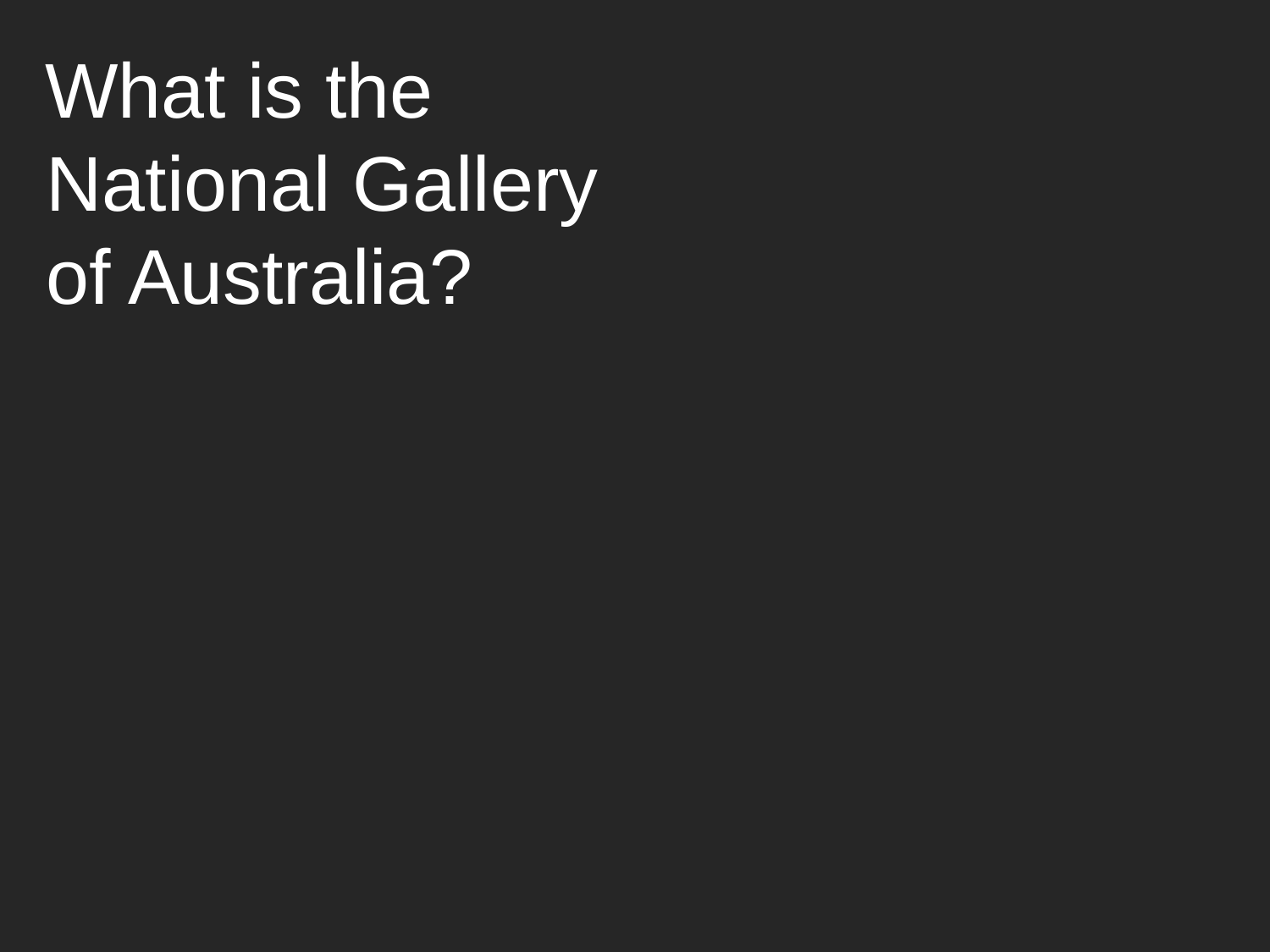

What is the
National Gallery
of Australia?